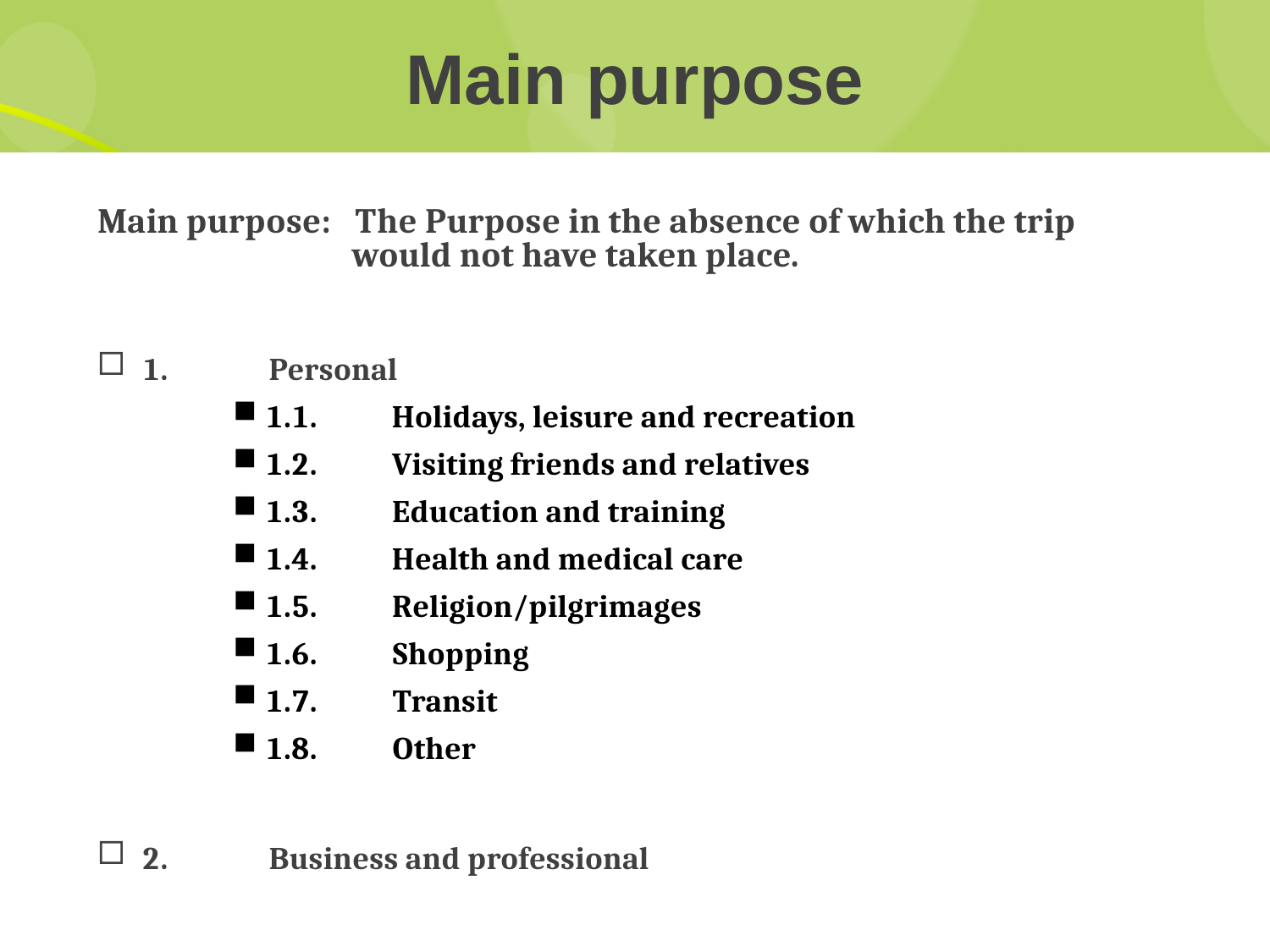

# Main purpose
Main purpose:   The Purpose in the absence of which the trip          would not have taken place.

1.	Personal
1.1.	Holidays, leisure and recreation
1.2.	Visiting friends and relatives
1.3.	Education and training
1.4.	Health and medical care
1.5.	Religion/pilgrimages
1.6.	Shopping
1.7.	Transit
1.8.	Other

2.	Business and professional